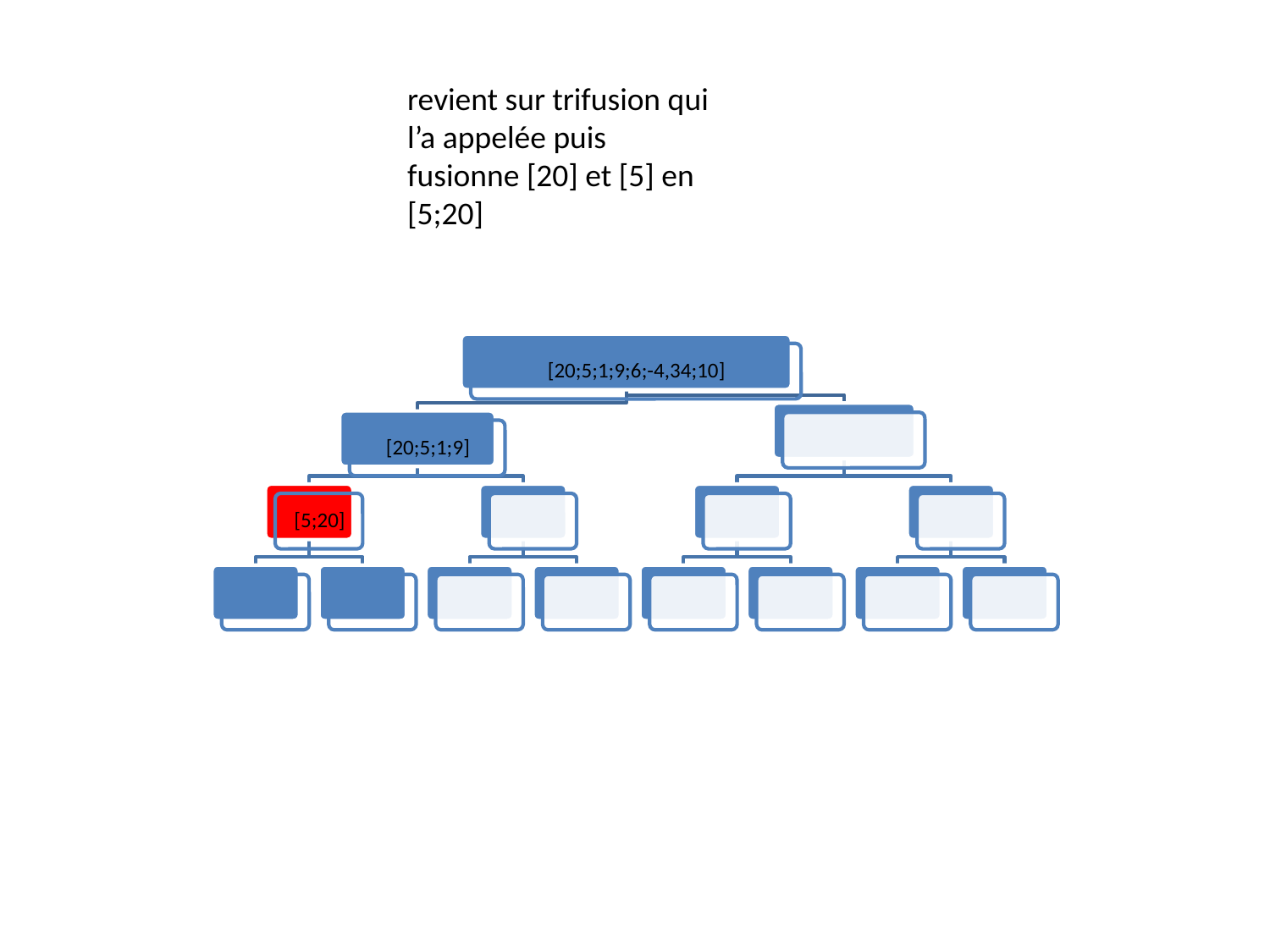

revient sur trifusion qui l’a appelée puis fusionne [20] et [5] en [5;20]
[20;5;1;9;6;-4,34;10]
[20;5;1;9]
[5;20]